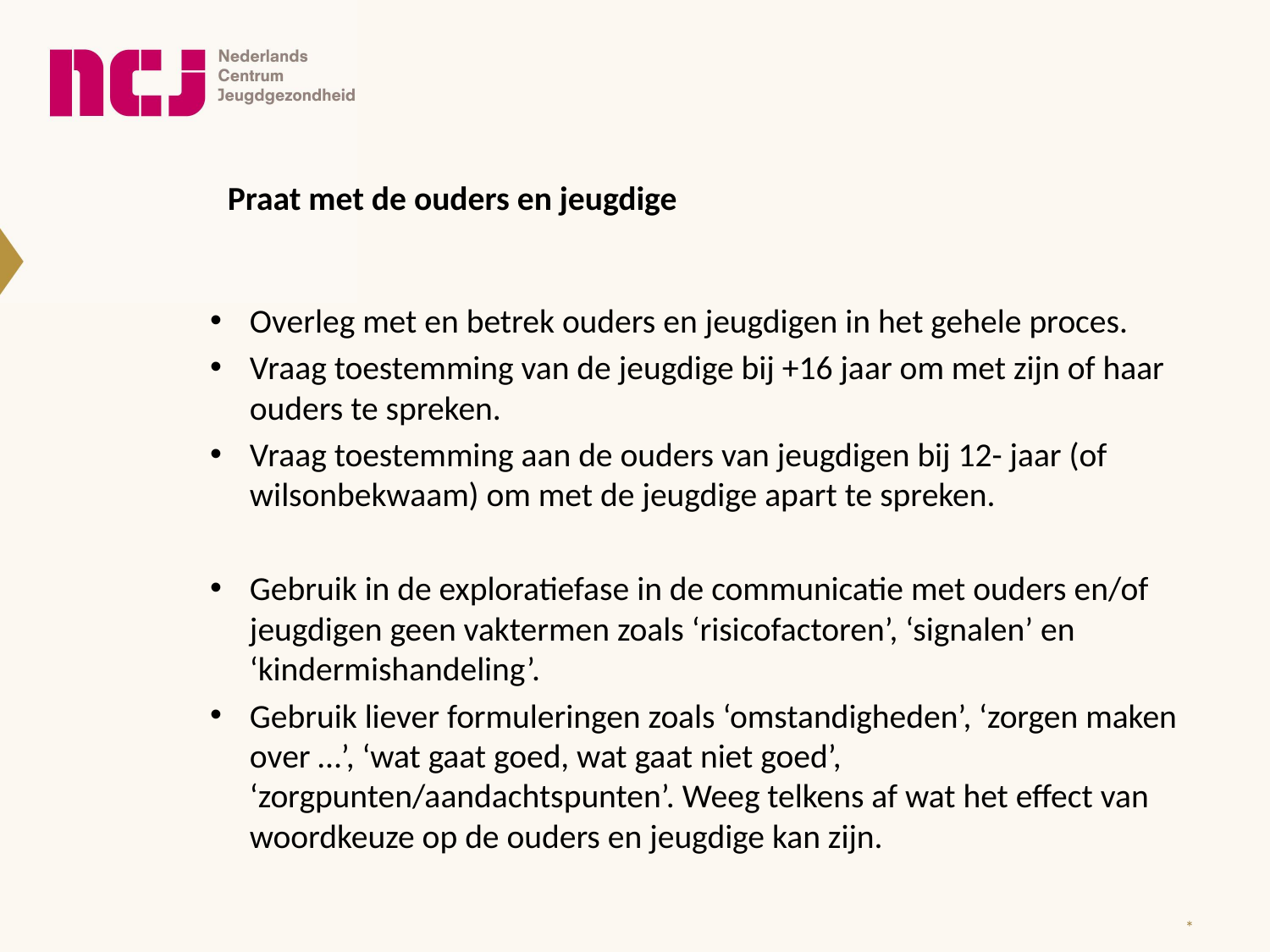

Praat met de ouders en jeugdige

Overleg met en betrek ouders en jeugdigen in het gehele proces.
Vraag toestemming van de jeugdige bij +16 jaar om met zijn of haar ouders te spreken.
Vraag toestemming aan de ouders van jeugdigen bij 12- jaar (of wilsonbekwaam) om met de jeugdige apart te spreken.

Gebruik in de exploratiefase in de communicatie met ouders en/of jeugdigen geen vaktermen zoals ‘risicofactoren’, ‘signalen’ en ‘kindermishandeling’.
Gebruik liever formuleringen zoals ‘omstandigheden’, ‘zorgen maken over …’, ‘wat gaat goed, wat gaat niet goed’, ‘zorgpunten/aandachtspunten’. Weeg telkens af wat het effect van woordkeuze op de ouders en jeugdige kan zijn.
*